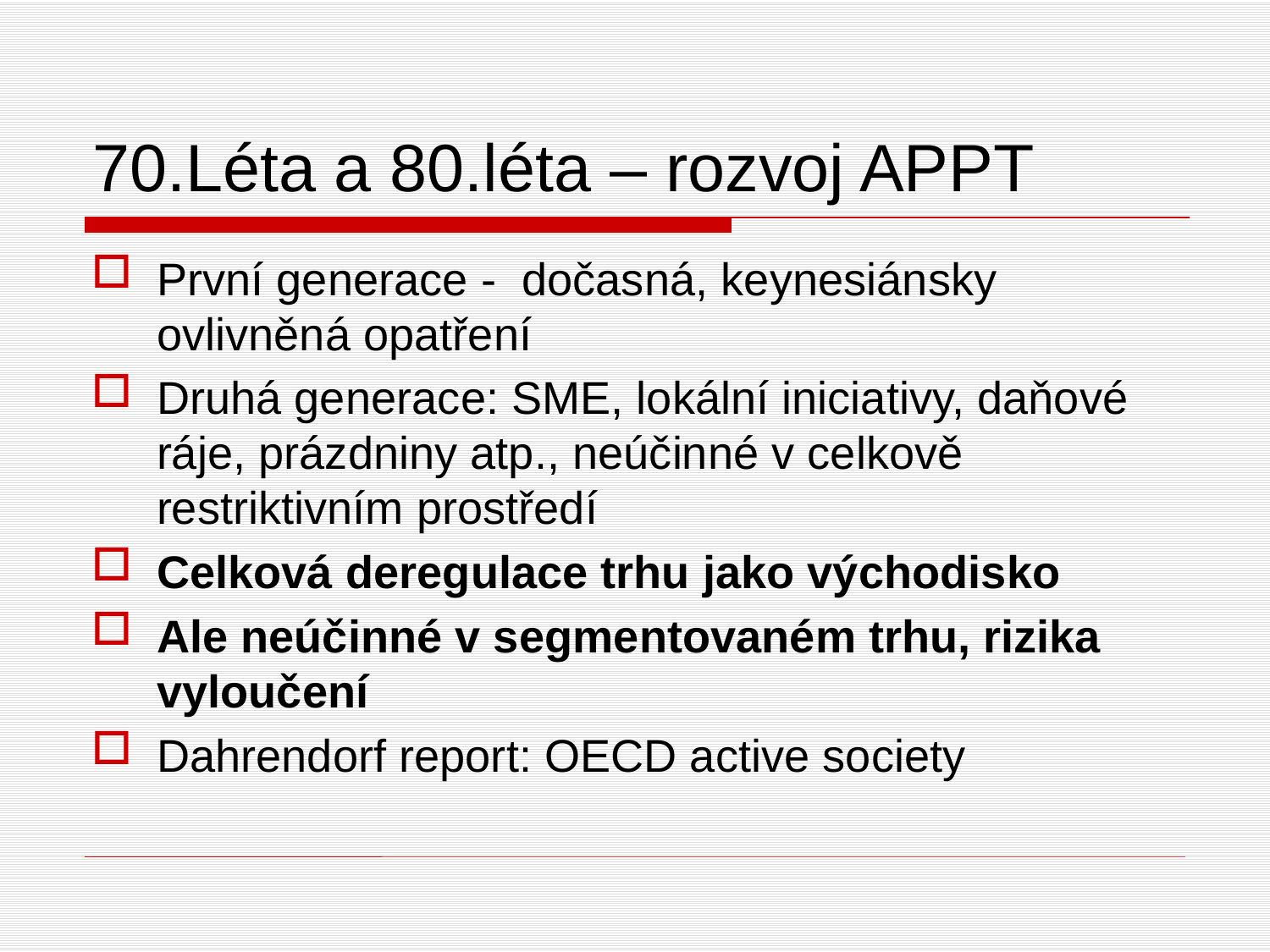

# 70.Léta a 80.léta – rozvoj APPT
První generace -  dočasná, keynesiánsky ovlivněná opatření
Druhá generace: SME, lokální iniciativy, daňové ráje, prázdniny atp., neúčinné v celkově restriktivním prostředí
Celková deregulace trhu jako východisko
Ale neúčinné v segmentovaném trhu, rizika vyloučení
Dahrendorf report: OECD active society